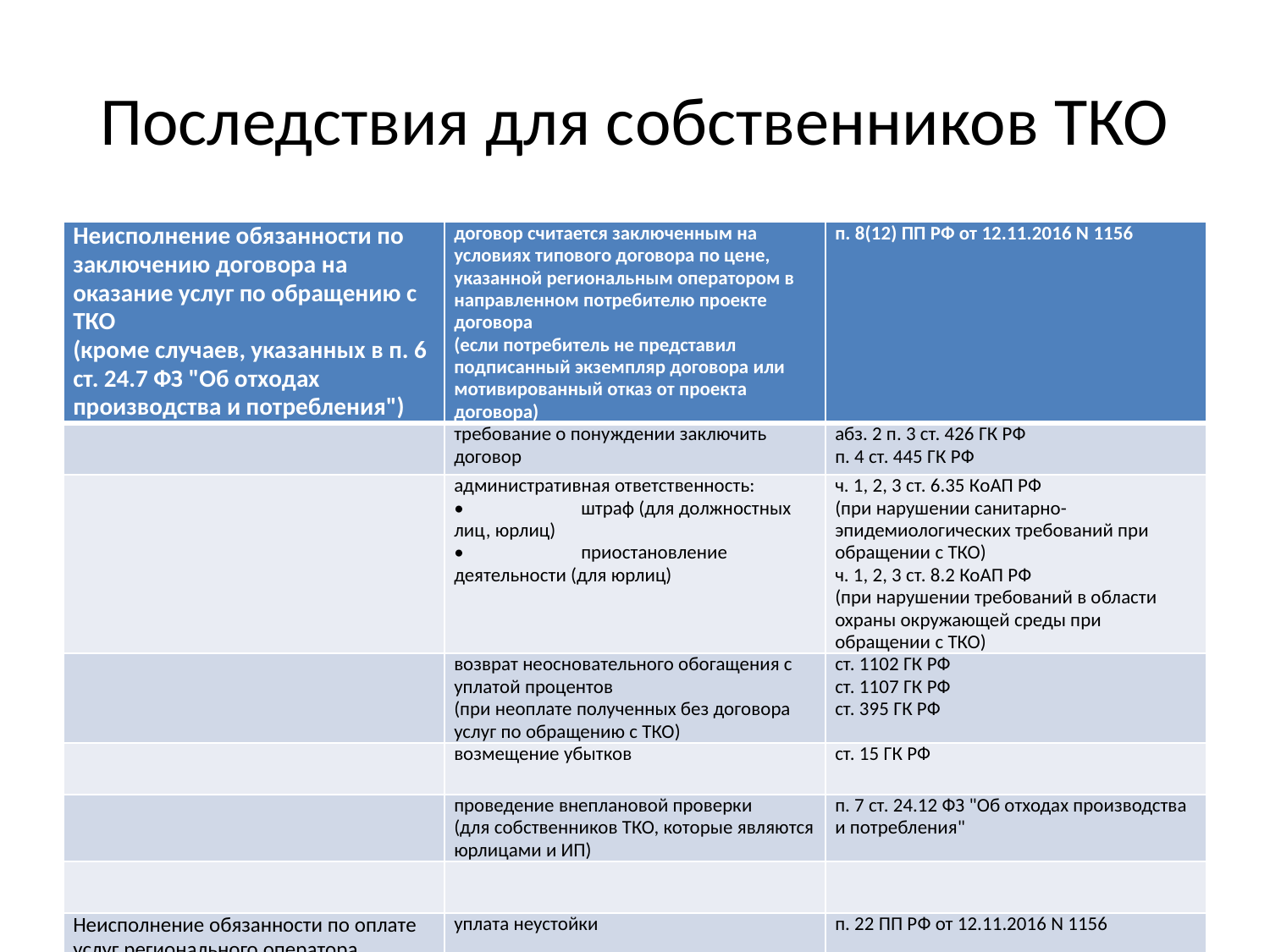

# Последствия для собственников ТКО
| Неисполнение обязанности по заключению договора на оказание услуг по обращению с ТКО (кроме случаев, указанных в п. 6 ст. 24.7 ФЗ "Об отходах производства и потребления") | договор считается заключенным на условиях типового договора по цене, указанной региональным оператором в направленном потребителю проекте договора (если потребитель не представил подписанный экземпляр договора или мотивированный отказ от проекта договора) | п. 8(12) ПП РФ от 12.11.2016 N 1156 |
| --- | --- | --- |
|  | требование о понуждении заключить договор | абз. 2 п. 3 ст. 426 ГК РФ п. 4 ст. 445 ГК РФ |
|  | административная ответственность: • штраф (для должностных лиц, юрлиц) • приостановление деятельности (для юрлиц) | ч. 1, 2, 3 ст. 6.35 КоАП РФ (при нарушении санитарно-эпидемиологических требований при обращении с ТКО) ч. 1, 2, 3 ст. 8.2 КоАП РФ (при нарушении требований в области охраны окружающей среды при обращении с ТКО) |
|  | возврат неосновательного обогащения с уплатой процентов (при неоплате полученных без договора услуг по обращению с ТКО) | ст. 1102 ГК РФ ст. 1107 ГК РФ ст. 395 ГК РФ |
|  | возмещение убытков | ст. 15 ГК РФ |
|  | проведение внеплановой проверки (для собственников ТКО, которые являются юрлицами и ИП) | п. 7 ст. 24.12 ФЗ "Об отходах производства и потребления" |
|  |  |  |
| Неисполнение обязанности по оплате услуг регионального оператора | уплата неустойки | п. 22 ПП РФ от 12.11.2016 N 1156 |
|  | возмещение убытков | ст. 15 ГК РФ |